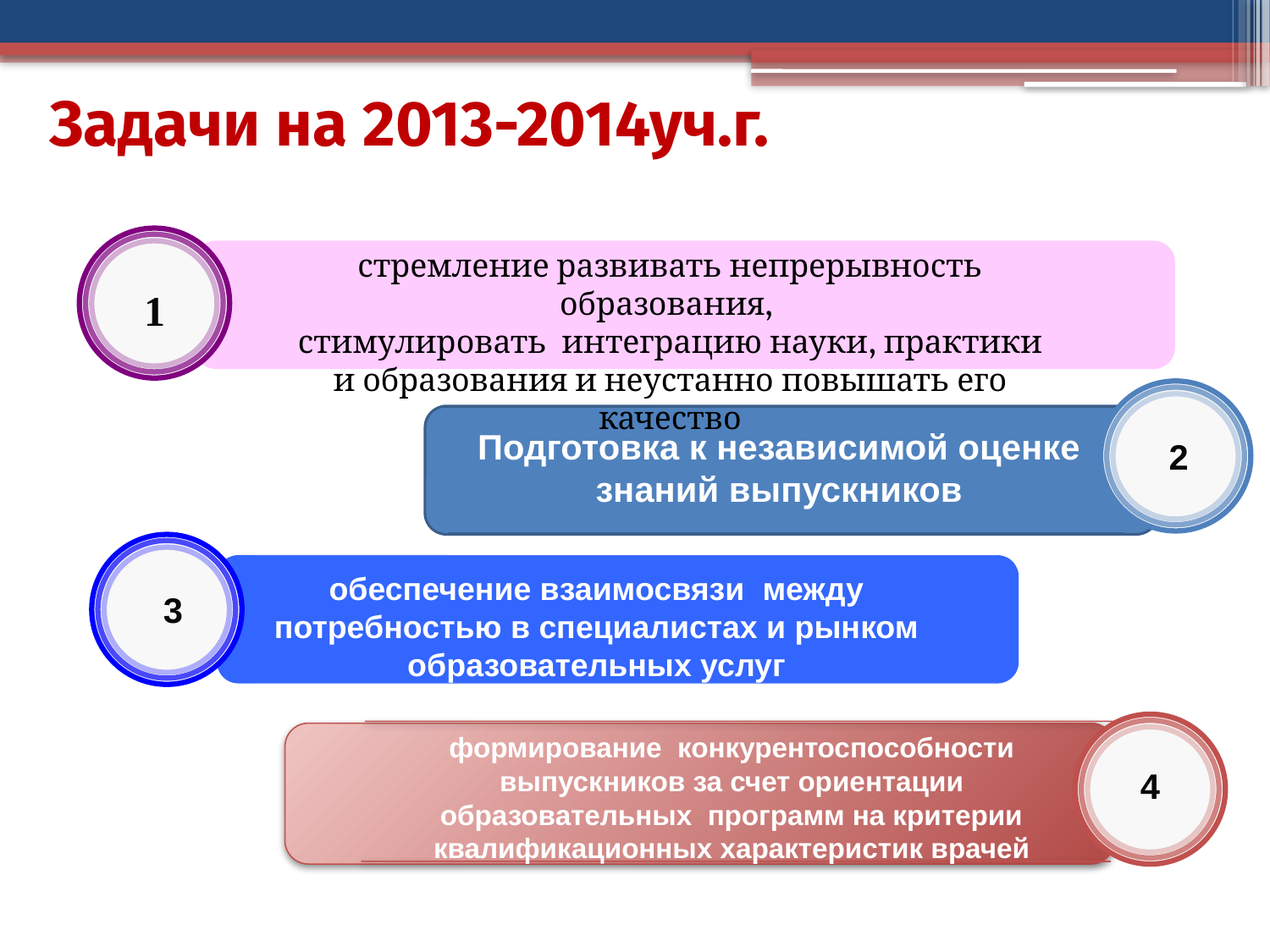

# Задачи на 2013-2014уч.г.

1

стремление развивать непрерывность образования,
 стимулировать  интеграцию науки, практики
и образования и неустанно повышать его качество

Подготовка к независимой оценке знаний выпускников
2

обеспечение взаимосвязи  между потребностью в специалистах и рынком образовательных услуг
3

формирование  конкурентоспособности выпускников за счет ориентации образовательных  программ на критерии квалификационных характеристик врачей
4